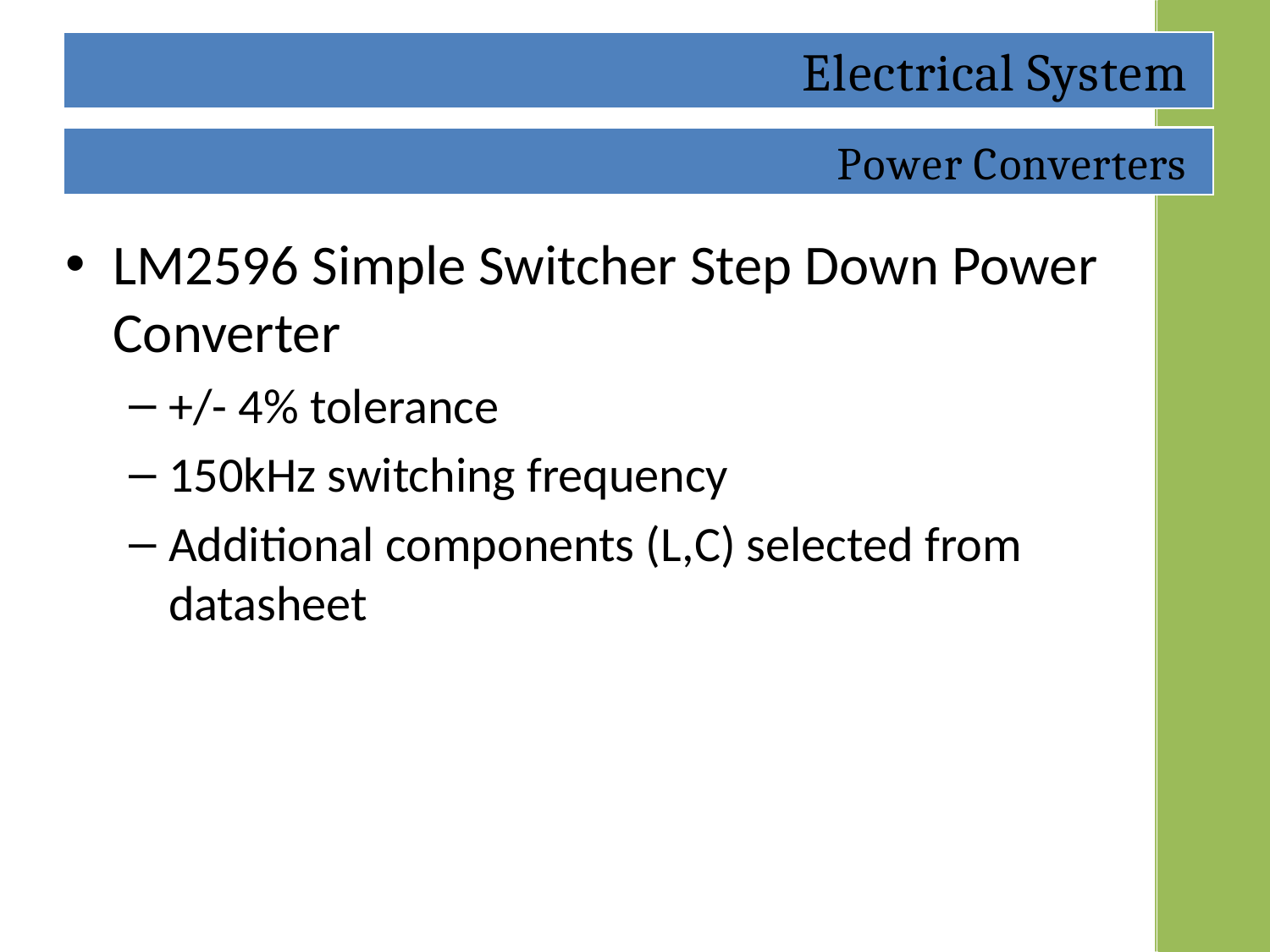

Electrical System
#
Power Converters
LM2596 Simple Switcher Step Down Power Converter
+/- 4% tolerance
150kHz switching frequency
Additional components (L,C) selected from datasheet